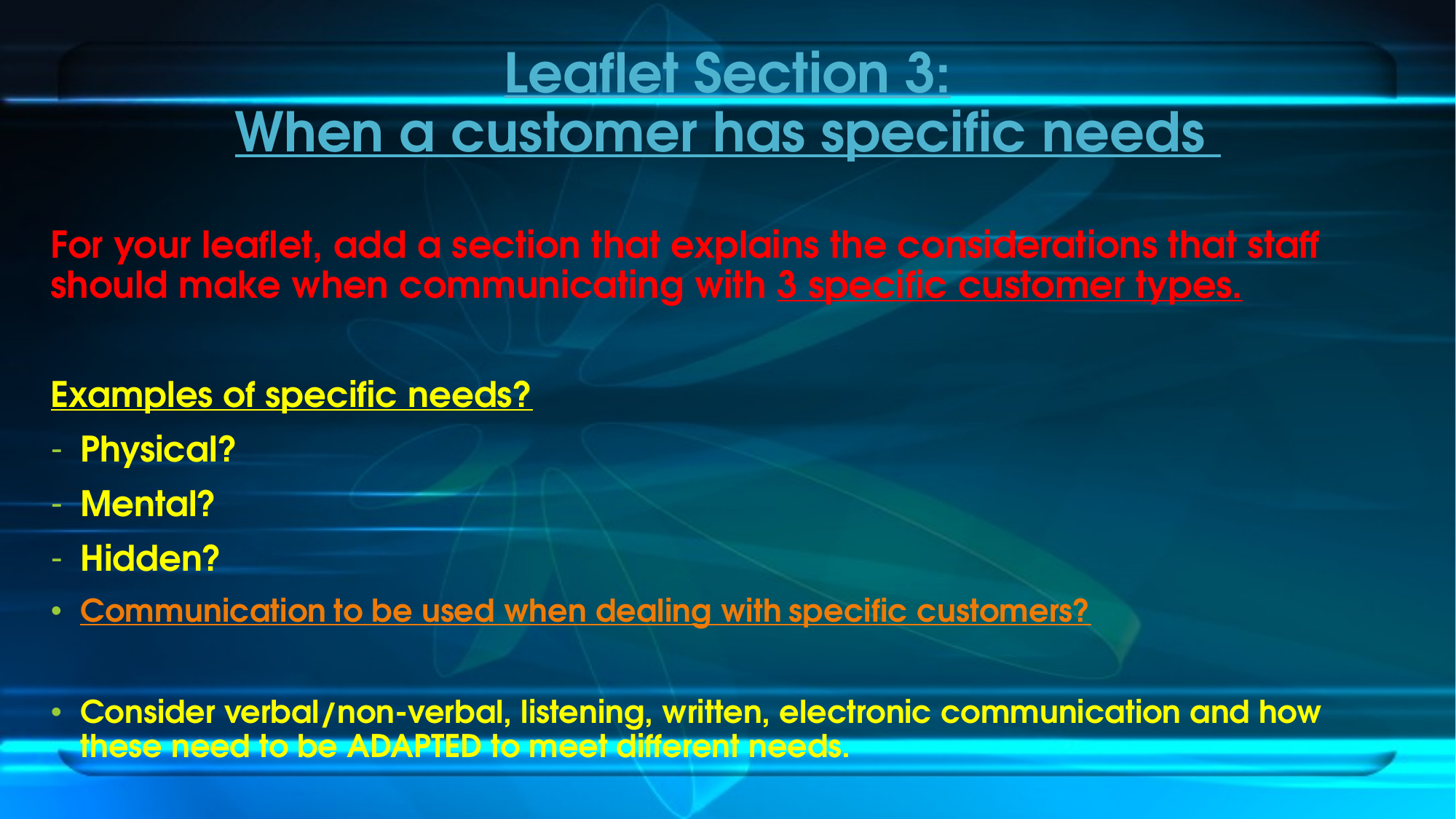

# Leaflet Section 3: When a customer has specific needs

For your leaflet, add a section that explains the considerations that staff should make when communicating with 3 specific customer types.

Examples of specific needs?
Physical?
Mental?
Hidden?
Communication to be used when dealing with specific customers?

Consider verbal/non-verbal, listening, written, electronic communication and how these need to be ADAPTED to meet different needs.